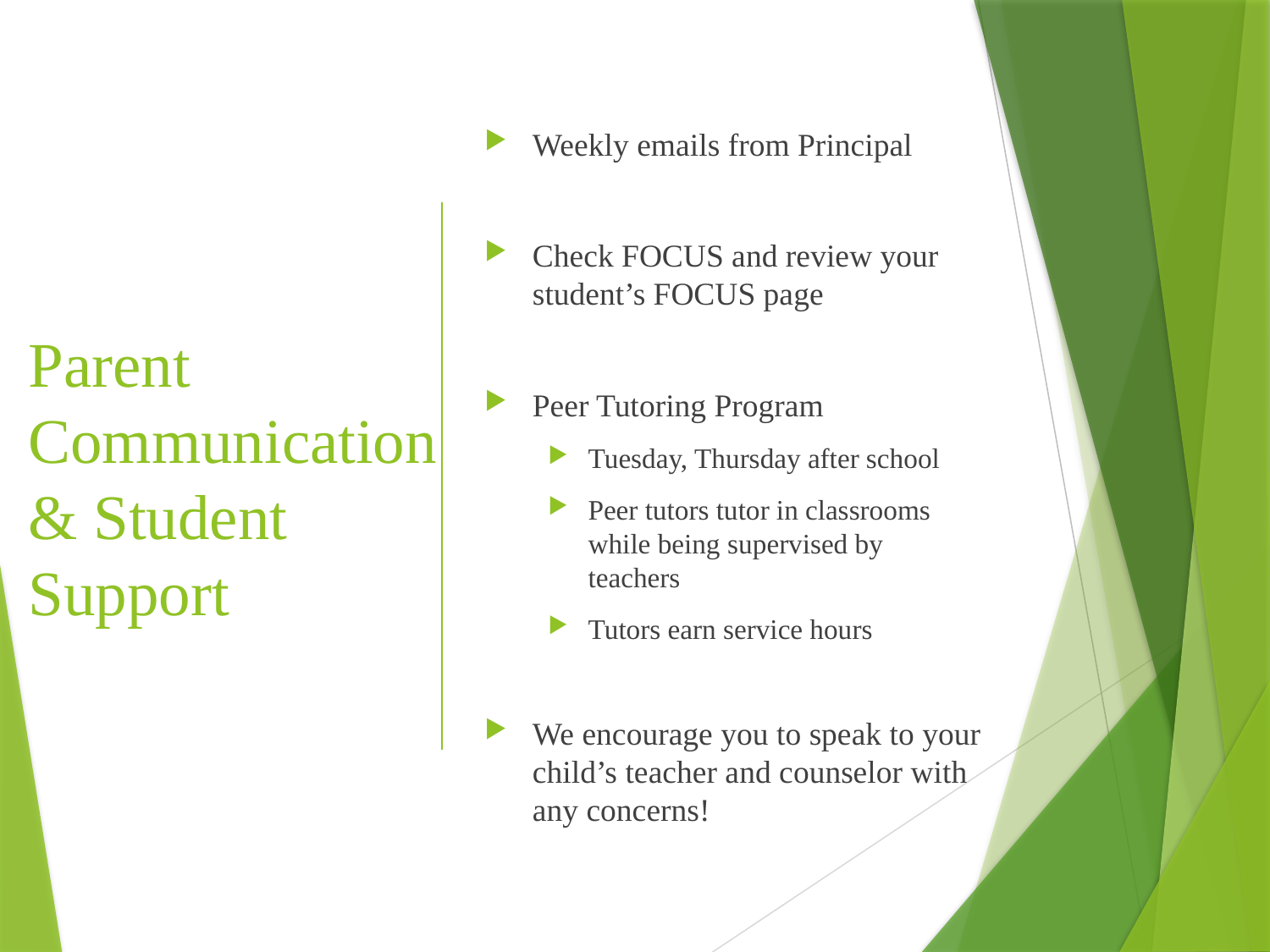

# Parent Communication & Student Support
Weekly emails from Principal

Check FOCUS and review your student’s FOCUS page

Peer Tutoring Program
Tuesday, Thursday after school
Peer tutors tutor in classrooms while being supervised by teachers
Tutors earn service hours

We encourage you to speak to your child’s teacher and counselor with any concerns!